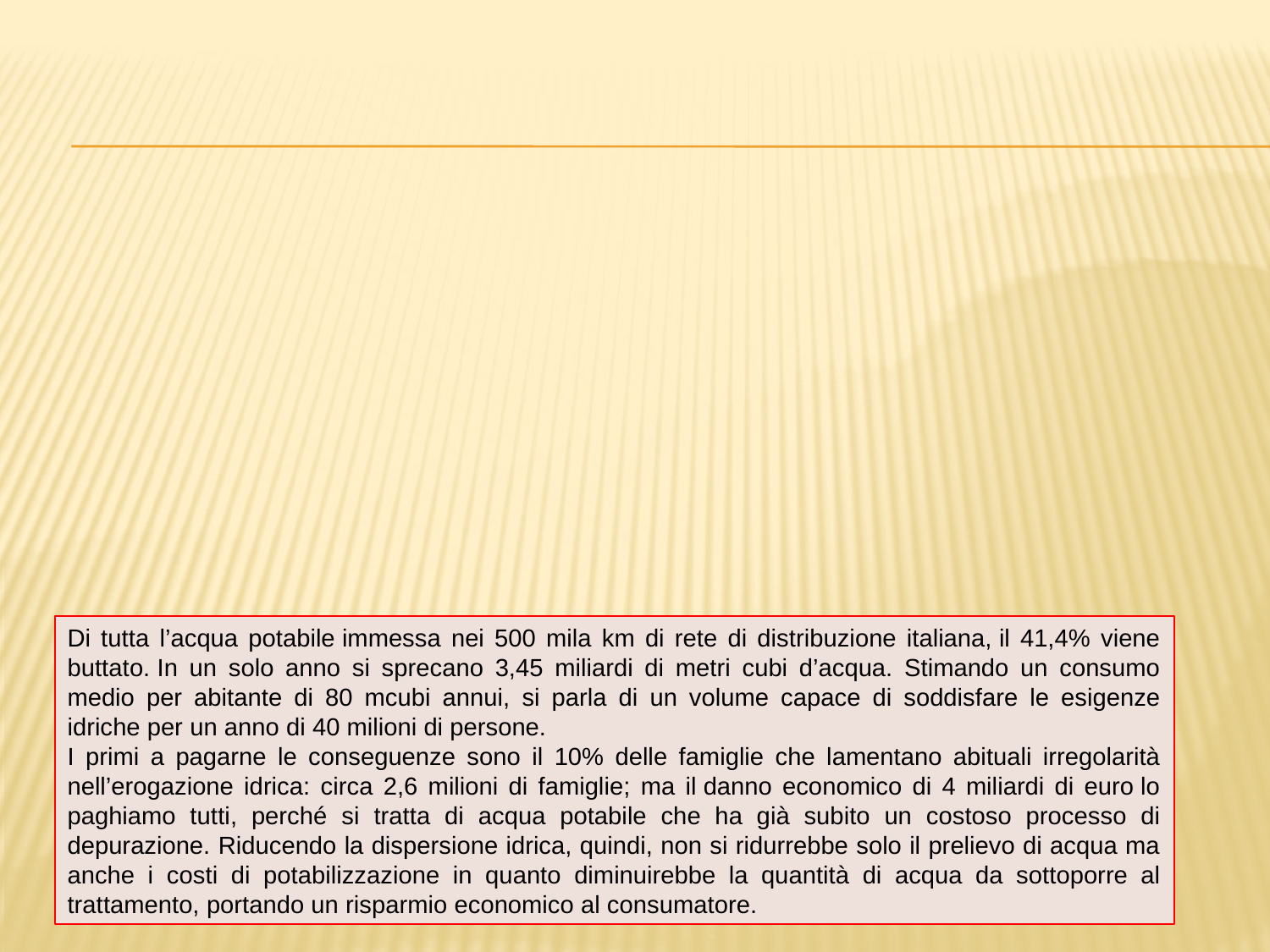

Di tutta l’acqua potabile immessa nei 500 mila km di rete di distribuzione italiana, il 41,4% viene buttato. In un solo anno si sprecano 3,45 miliardi di metri cubi d’acqua. Stimando un consumo medio per abitante di 80 mcubi annui, si parla di un volume capace di soddisfare le esigenze idriche per un anno di 40 milioni di persone.
I primi a pagarne le conseguenze sono il 10% delle famiglie che lamentano abituali irregolarità nell’erogazione idrica: circa 2,6 milioni di famiglie; ma il danno economico di 4 miliardi di euro lo paghiamo tutti, perché si tratta di acqua potabile che ha già subito un costoso processo di depurazione. Riducendo la dispersione idrica, quindi, non si ridurrebbe solo il prelievo di acqua ma anche i costi di potabilizzazione in quanto diminuirebbe la quantità di acqua da sottoporre al trattamento, portando un risparmio economico al consumatore.